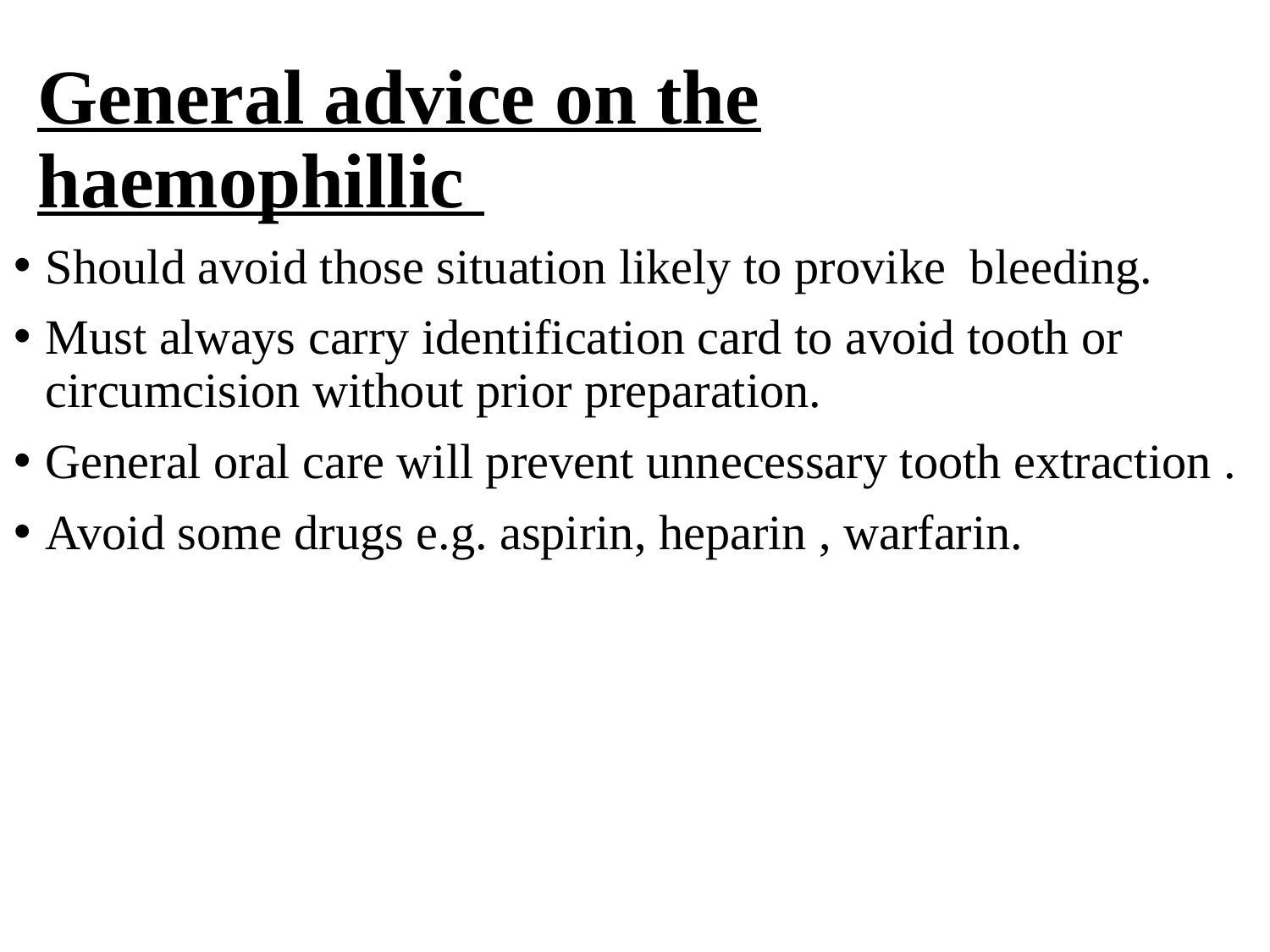

# General advice on the haemophillic
Should avoid those situation likely to provike  bleeding.
Must always carry identification card to avoid tooth or circumcision without prior preparation.
General oral care will prevent unnecessary tooth extraction .
Avoid some drugs e.g. aspirin, heparin , warfarin.